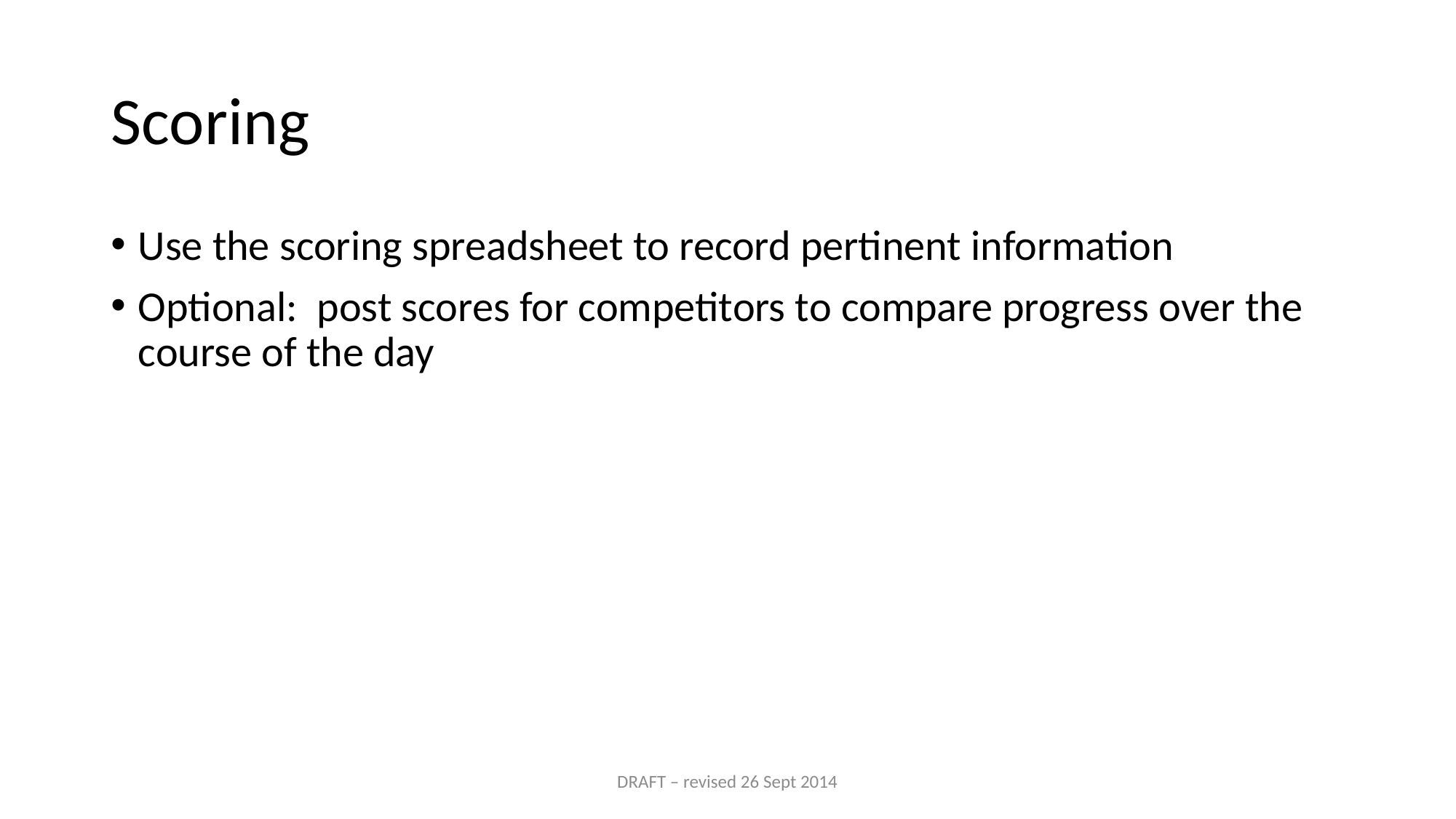

# Scoring
Use the scoring spreadsheet to record pertinent information
Optional:  post scores for competitors to compare progress over the course of the day
DRAFT – revised 26 Sept 2014